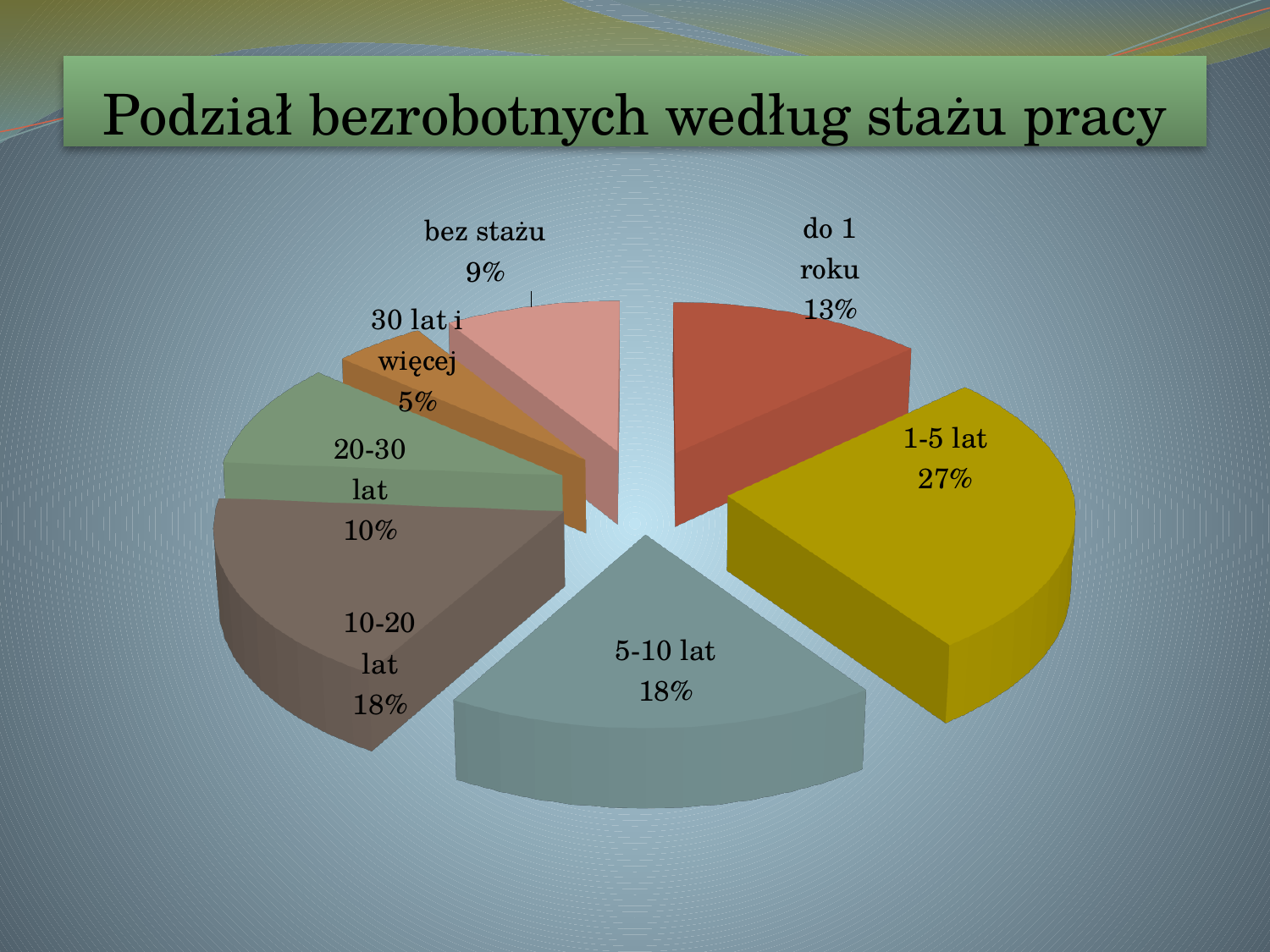

# Podział bezrobotnych według stażu pracy

[unsupported chart]